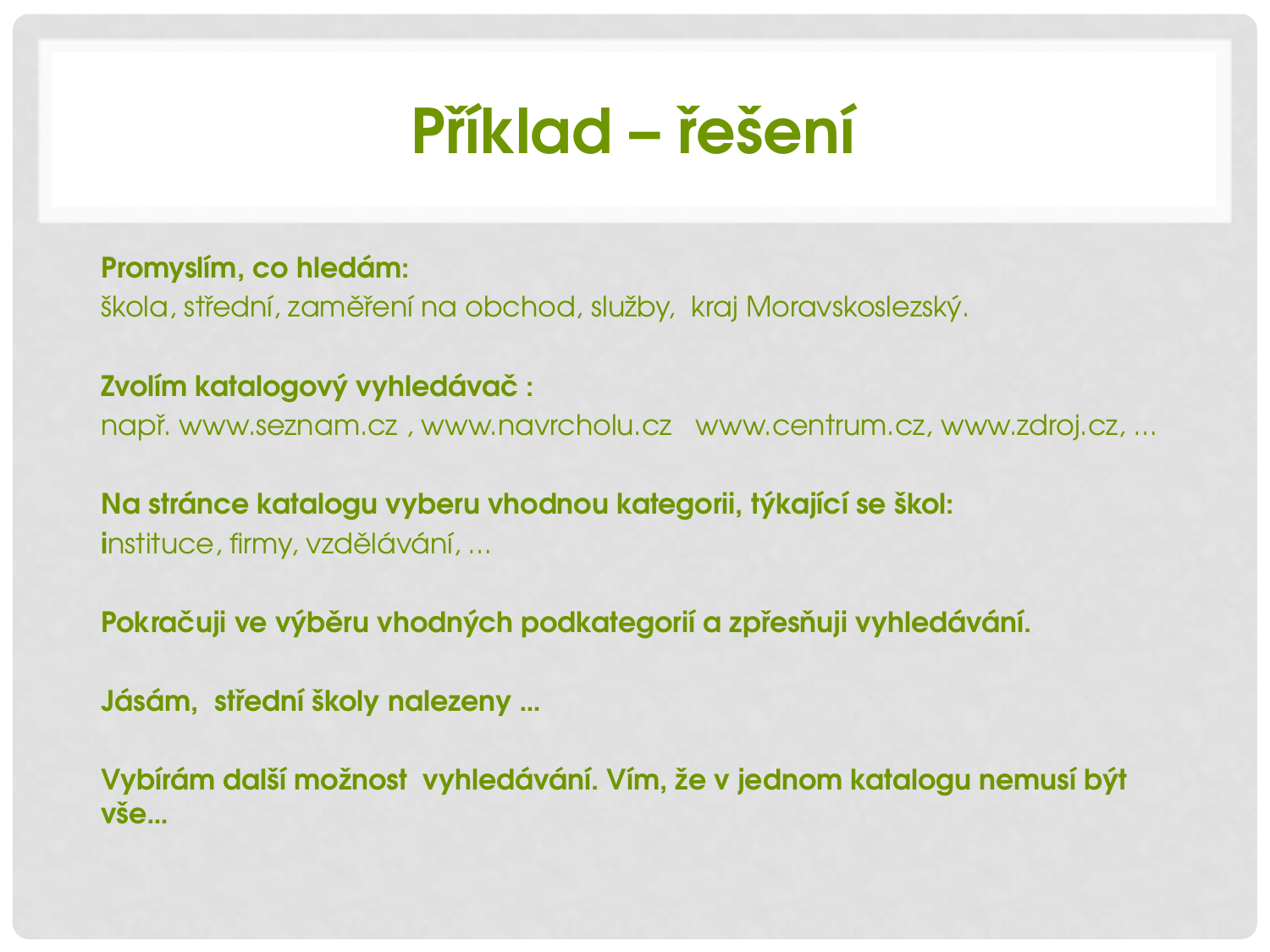

# Příklad – řešení
Promyslím, co hledám:
škola, střední, zaměření na obchod, služby,  kraj Moravskoslezský.

Zvolím katalogový vyhledávač :
např. www.seznam.cz , www.navrcholu.cz   www.centrum.cz, www.zdroj.cz, …

Na stránce katalogu vyberu vhodnou kategorii, týkající se škol:
instituce, firmy, vzdělávání, …

Pokračuji ve výběru vhodných podkategorií a zpřesňuji vyhledávání.

Jásám,  střední školy nalezeny …

Vybírám další možnost  vyhledávání. Vím, že v jednom katalogu nemusí být vše…